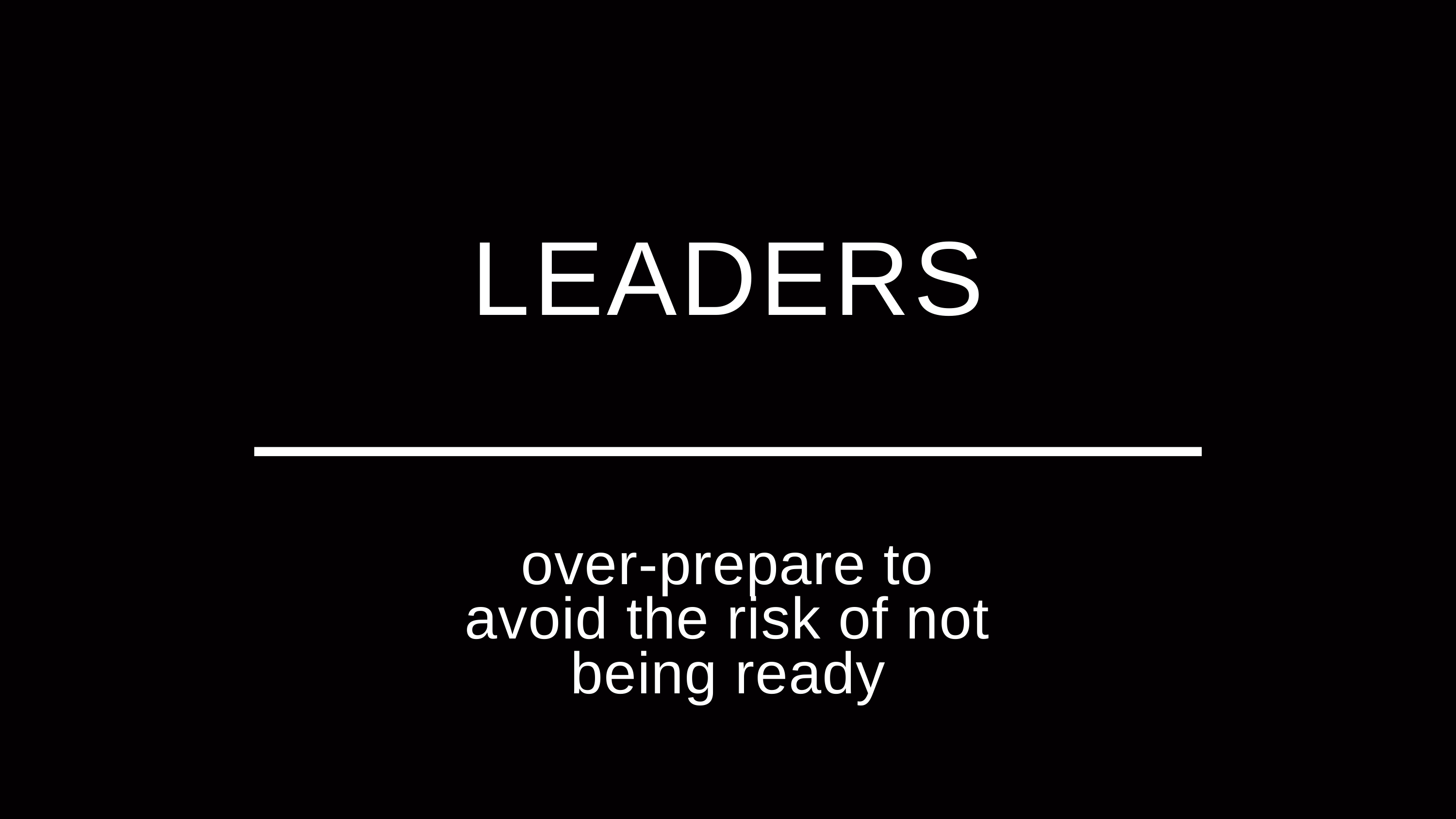

LEADERS

over-prepare to avoid the risk of not being ready